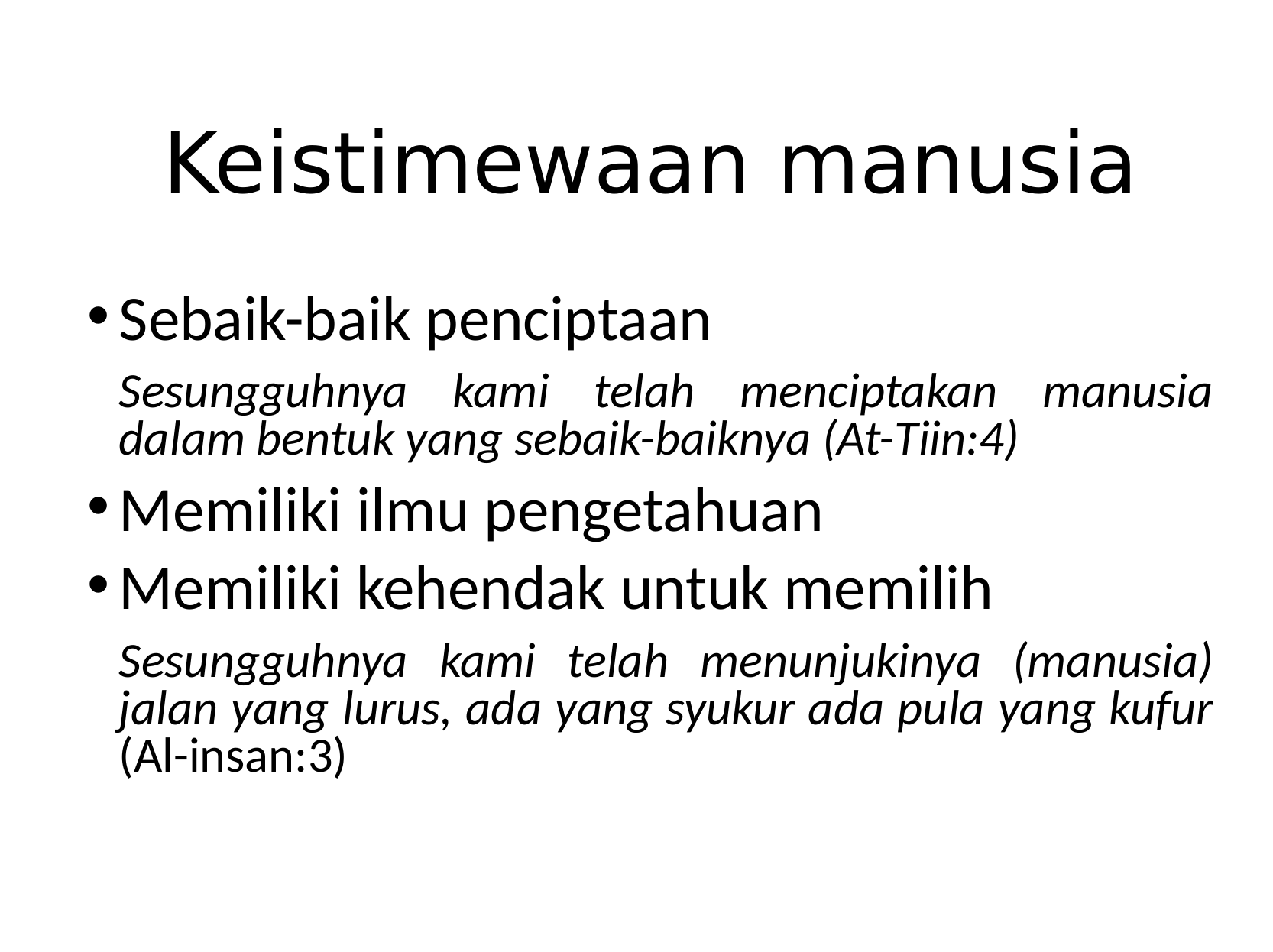

Keistimewaan manusia

Sebaik-baik penciptaan
	Sesungguhnya kami telah menciptakan manusia dalam bentuk yang sebaik-baiknya (At-Tiin:4)
Memiliki ilmu pengetahuan
Memiliki kehendak untuk memilih
	Sesungguhnya kami telah menunjukinya (manusia) jalan yang lurus, ada yang syukur ada pula yang kufur (Al-insan:3)